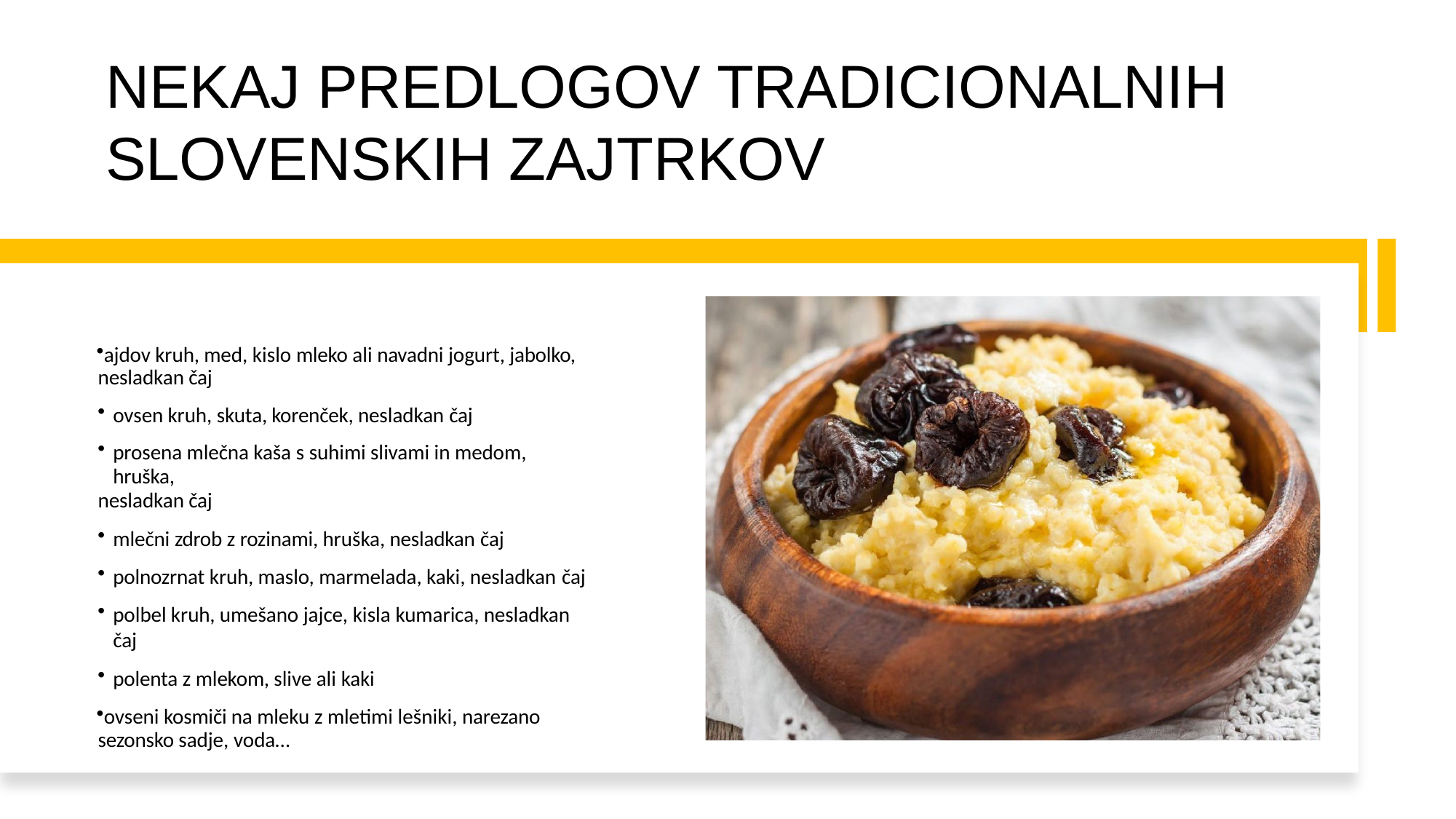

# NEKAJ PREDLOGOV TRADICIONALNIH SLOVENSKIH ZAJTRKOV

ajdov kruh, med, kislo mleko ali navadni jogurt, jabolko,  nesladkan čaj
ovsen kruh, skuta, korenček, nesladkan čaj
prosena mlečna kaša s suhimi slivami in medom, hruška,
nesladkan čaj
mlečni zdrob z rozinami, hruška, nesladkan čaj
polnozrnat kruh, maslo, marmelada, kaki, nesladkan čaj
polbel kruh, umešano jajce, kisla kumarica, nesladkan čaj
polenta z mlekom, slive ali kaki
ovseni kosmiči na mleku z mletimi lešniki, narezano  sezonsko sadje, voda…